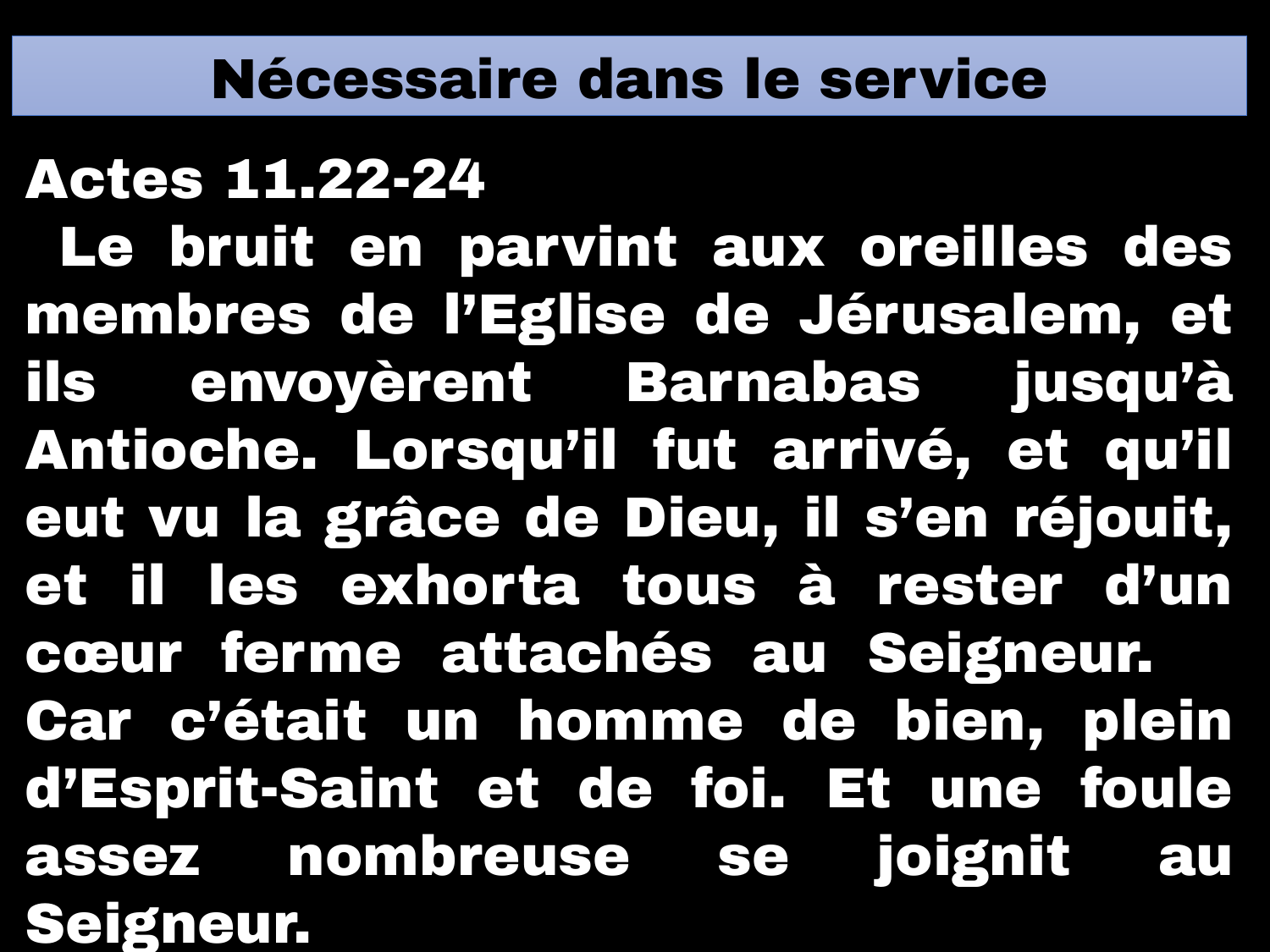

Nécessaire dans le service
Actes 11.22-24
 Le bruit en parvint aux oreilles des membres de l’Eglise de Jérusalem, et ils envoyèrent Barnabas jusqu’à Antioche. Lorsqu’il fut arrivé, et qu’il eut vu la grâce de Dieu, il s’en réjouit, et il les exhorta tous à rester d’un cœur ferme attachés au Seigneur.   Car c’était un homme de bien, plein d’Esprit-Saint et de foi. Et une foule assez nombreuse se joignit au Seigneur.